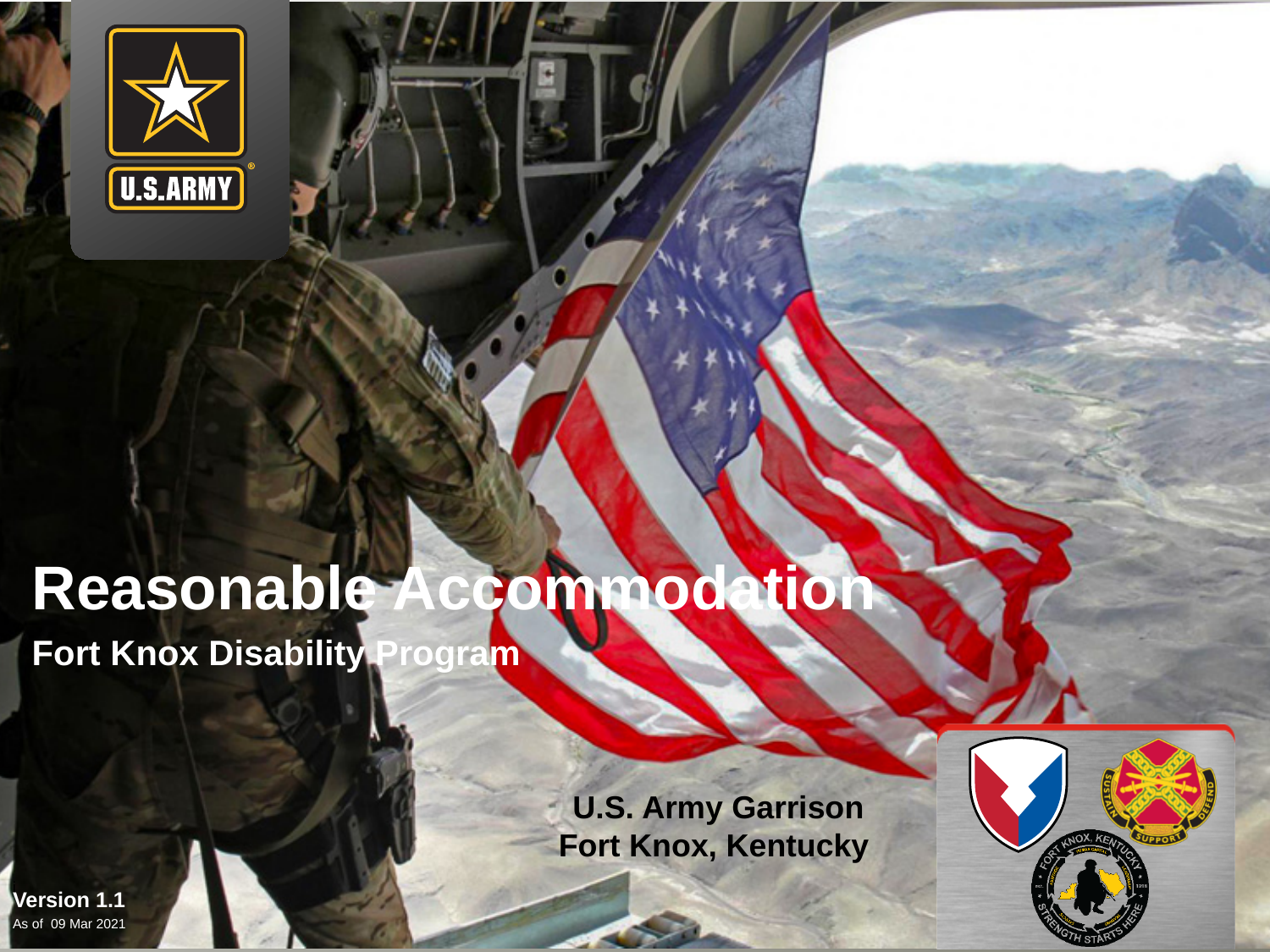

# Reasonable Accommodation
Fort Knox Disability Program
U.S. Army Garrison
Fort Knox, Kentucky
i
Version 1.1
As of  09 Mar 2021